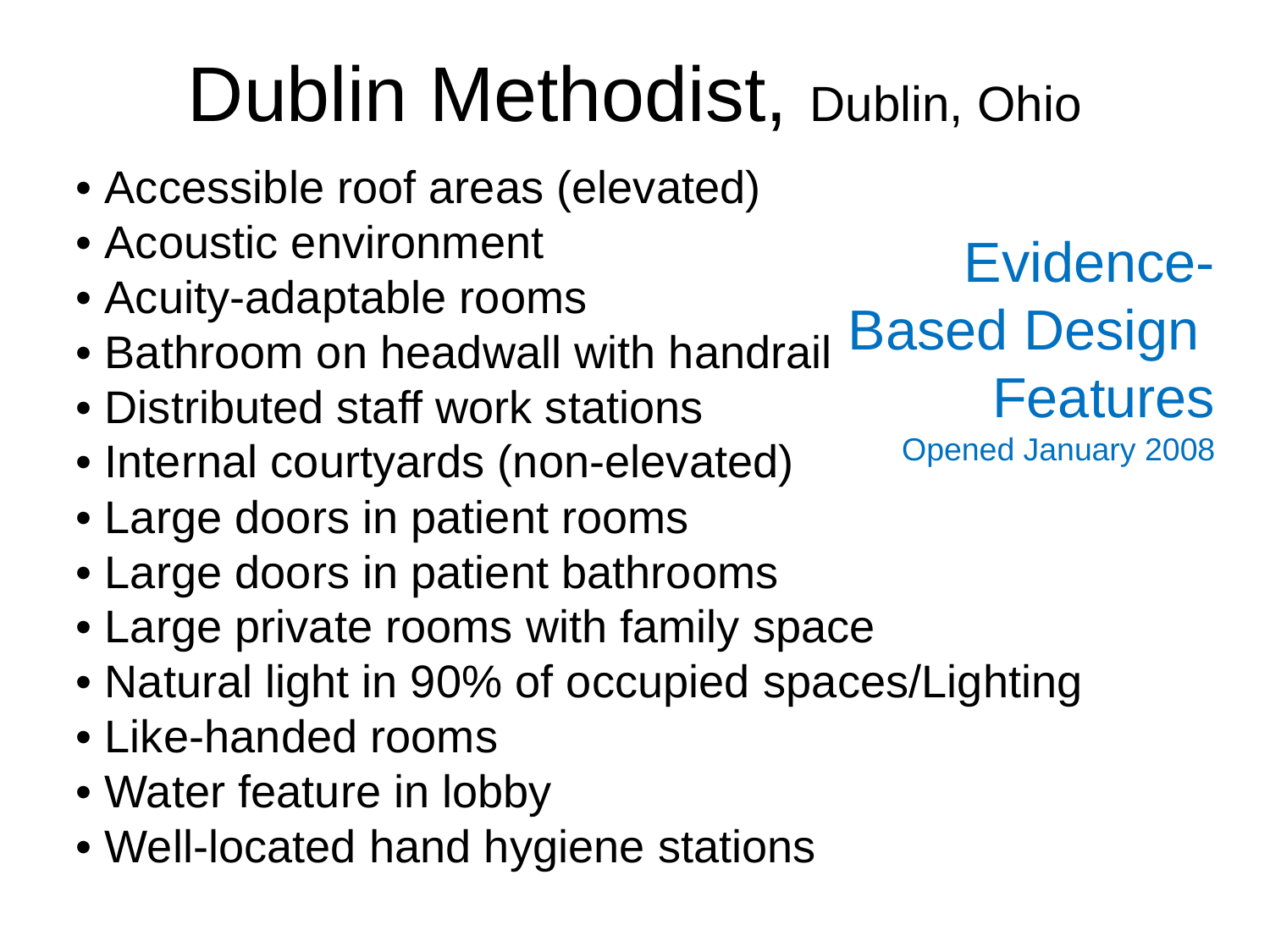

Dublin Methodist, Dublin, Ohio
• Accessible roof areas (elevated)
• Acoustic environment
• Acuity-adaptable rooms
• Bathroom on headwall with handrail
• Distributed staff work stations
• Internal courtyards (non-elevated)
• Large doors in patient rooms
• Large doors in patient bathrooms
• Large private rooms with family space
• Natural light in 90% of occupied spaces/Lighting
• Like-handed rooms
• Water feature in lobby
• Well-located hand hygiene stations
Evidence-Based Design
Features
Opened January 2008